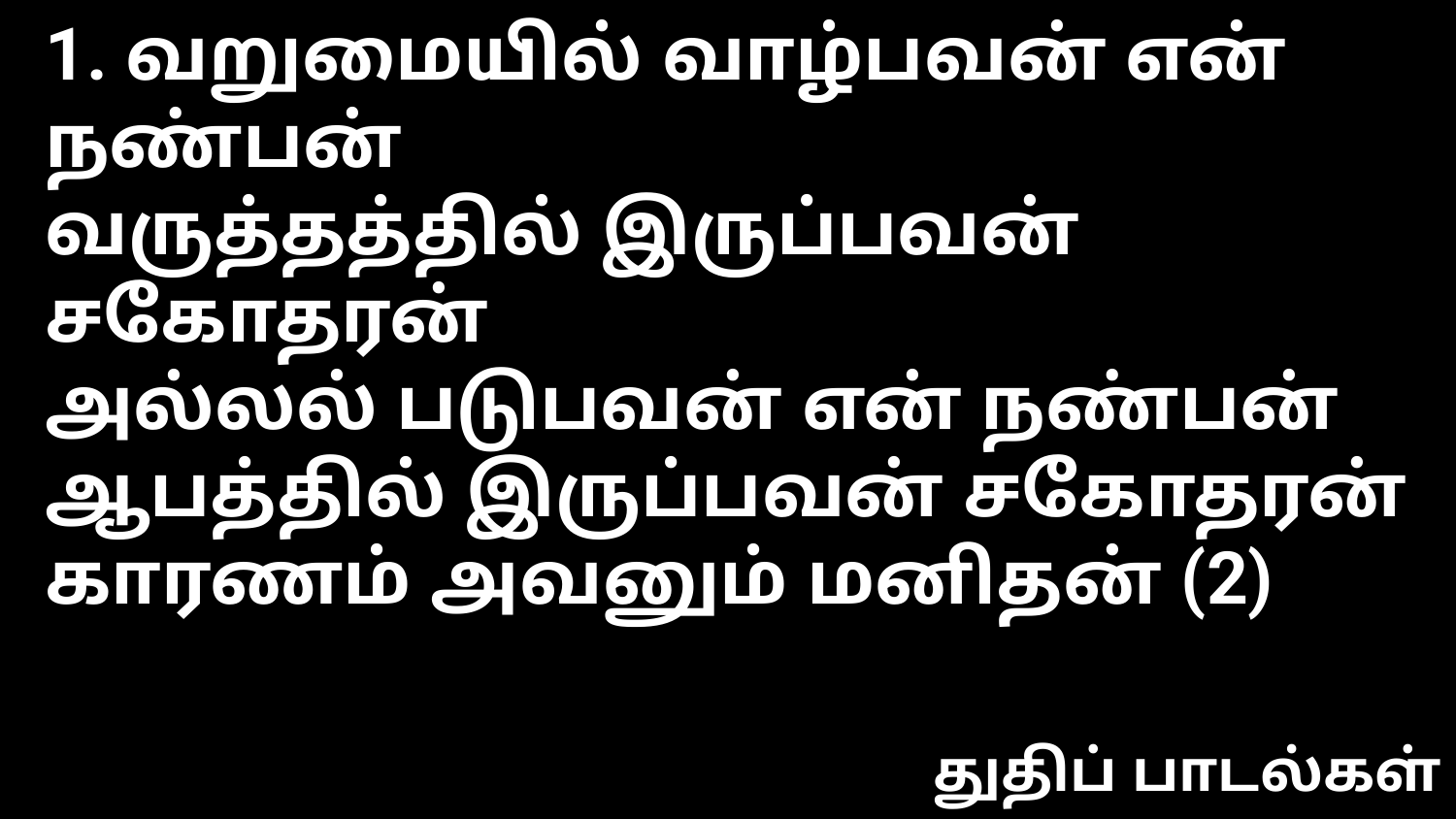

1. வறுமையில் வாழ்பவன் என் நண்பன்
வருத்தத்தில் இருப்பவன் சகோதரன்
அல்லல் படுபவன் என் நண்பன்
ஆபத்தில் இருப்பவன் சகோதரன்
காரணம் அவனும் மனிதன் (2)

துதிப் பாடல்கள்